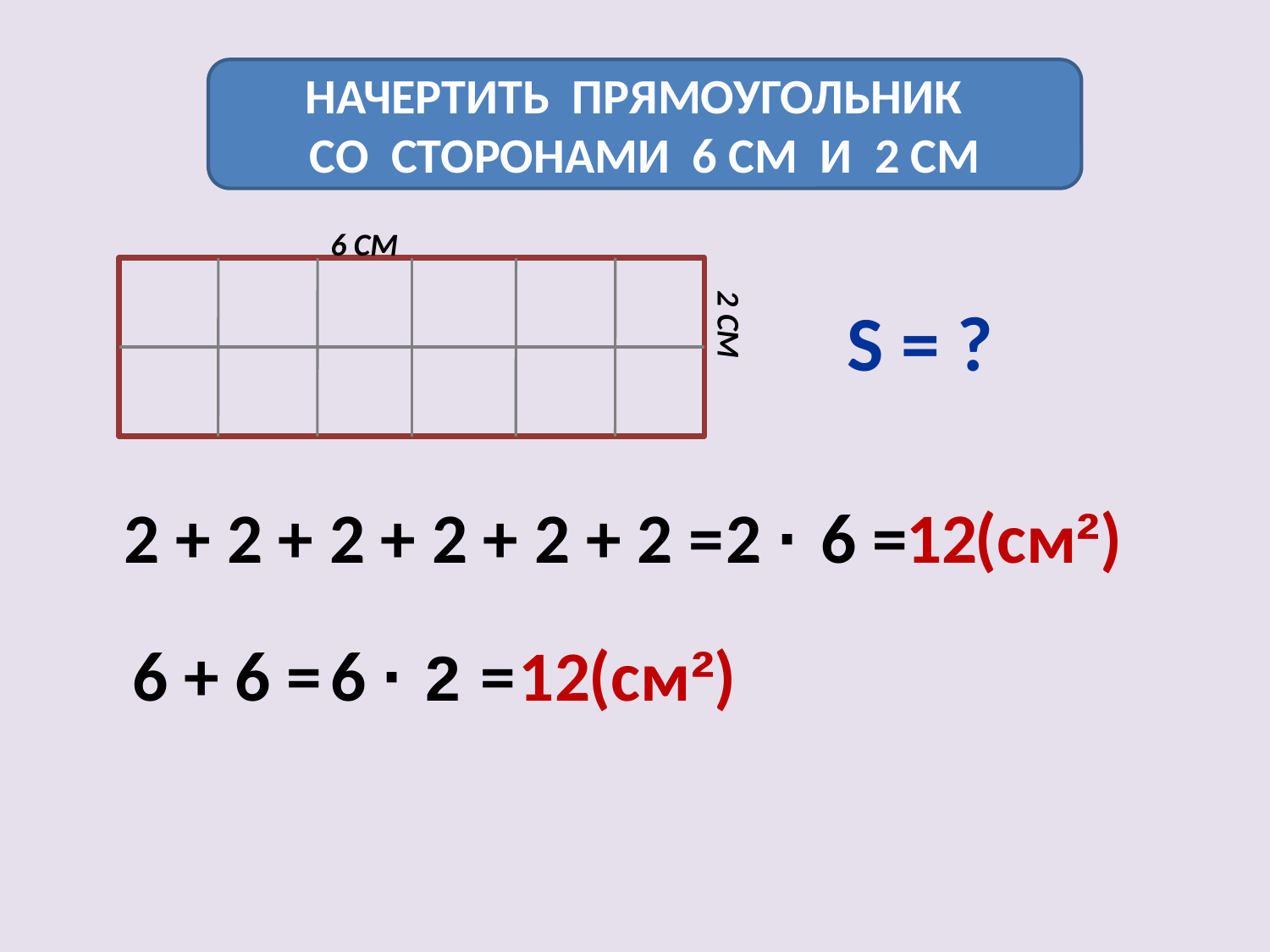

НАЧЕРТИТЬ  ПРЯМОУГОЛЬНИК
СО  СТОРОНАМИ  6 СМ  И  2 СМ

6 СМ

S = ?
2 СМ
2 + 2 + 2 + 2 + 2 + 2 =
2 · 6 =
12
(см²)
6 + 6 =
6 · 2 =
12
(см²)